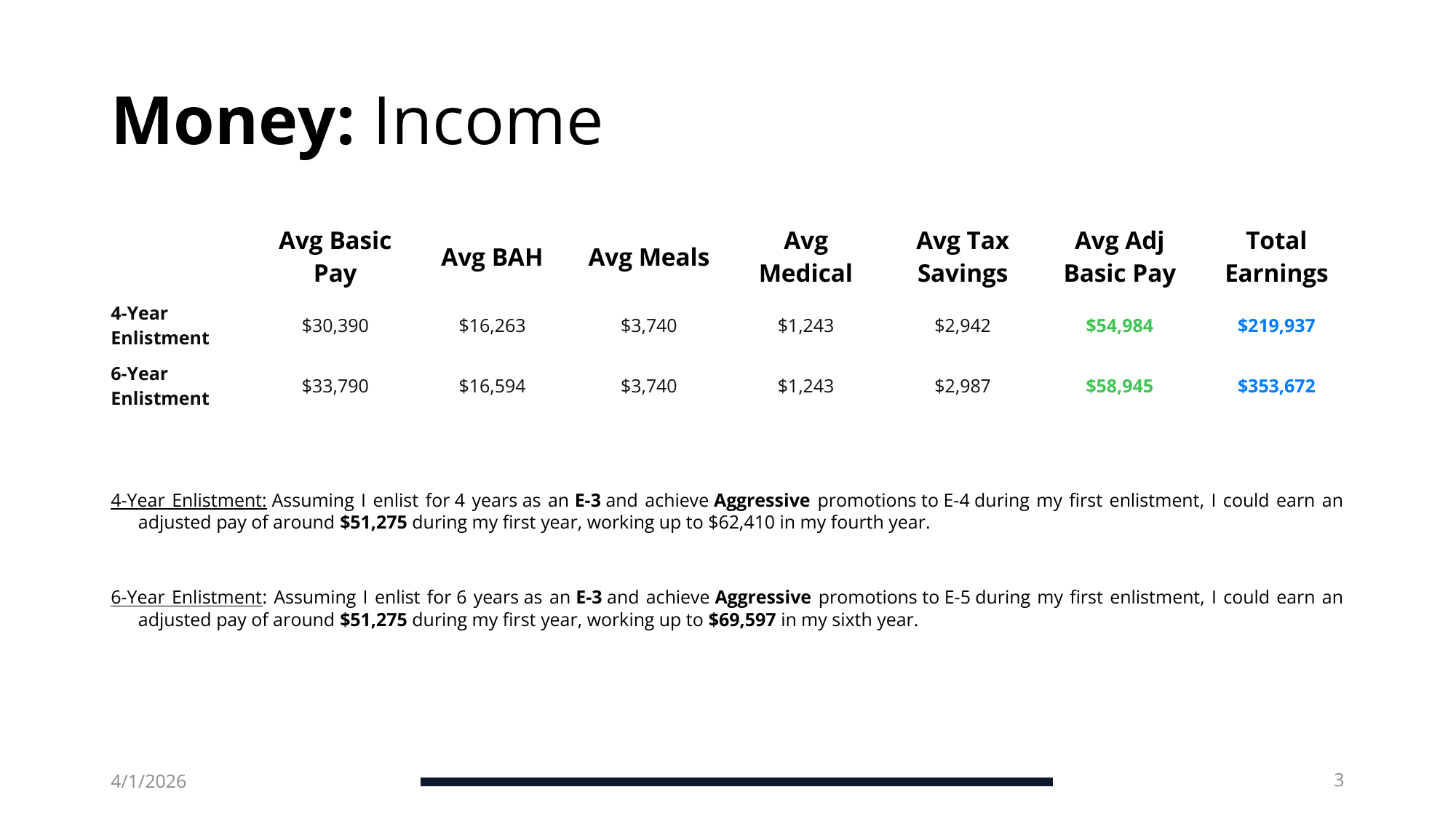

# Money: Income
|  | Avg Basic Pay | Avg BAH | Avg Meals | Avg Medical | Avg Tax Savings | Avg Adj Basic Pay | Total Earnings |
| --- | --- | --- | --- | --- | --- | --- | --- |
| 4-Year Enlistment | $30,390 | $16,263 | $3,740 | $1,243 | $2,942 | $54,984 | $219,937 |
| 6-Year Enlistment | $33,790 | $16,594 | $3,740 | $1,243 | $2,987 | $58,945 | $353,672 |
4-Year Enlistment: Assuming I enlist for 4 years as an E-3 and achieve Aggressive promotions to E-4 during my first enlistment, I could earn an adjusted pay of around $51,275 during my first year, working up to $62,410 in my fourth year.

6-Year Enlistment: Assuming I enlist for 6 years as an E-3 and achieve Aggressive promotions to E-5 during my first enlistment, I could earn an adjusted pay of around $51,275 during my first year, working up to $69,597 in my sixth year.

4/1/2026
3